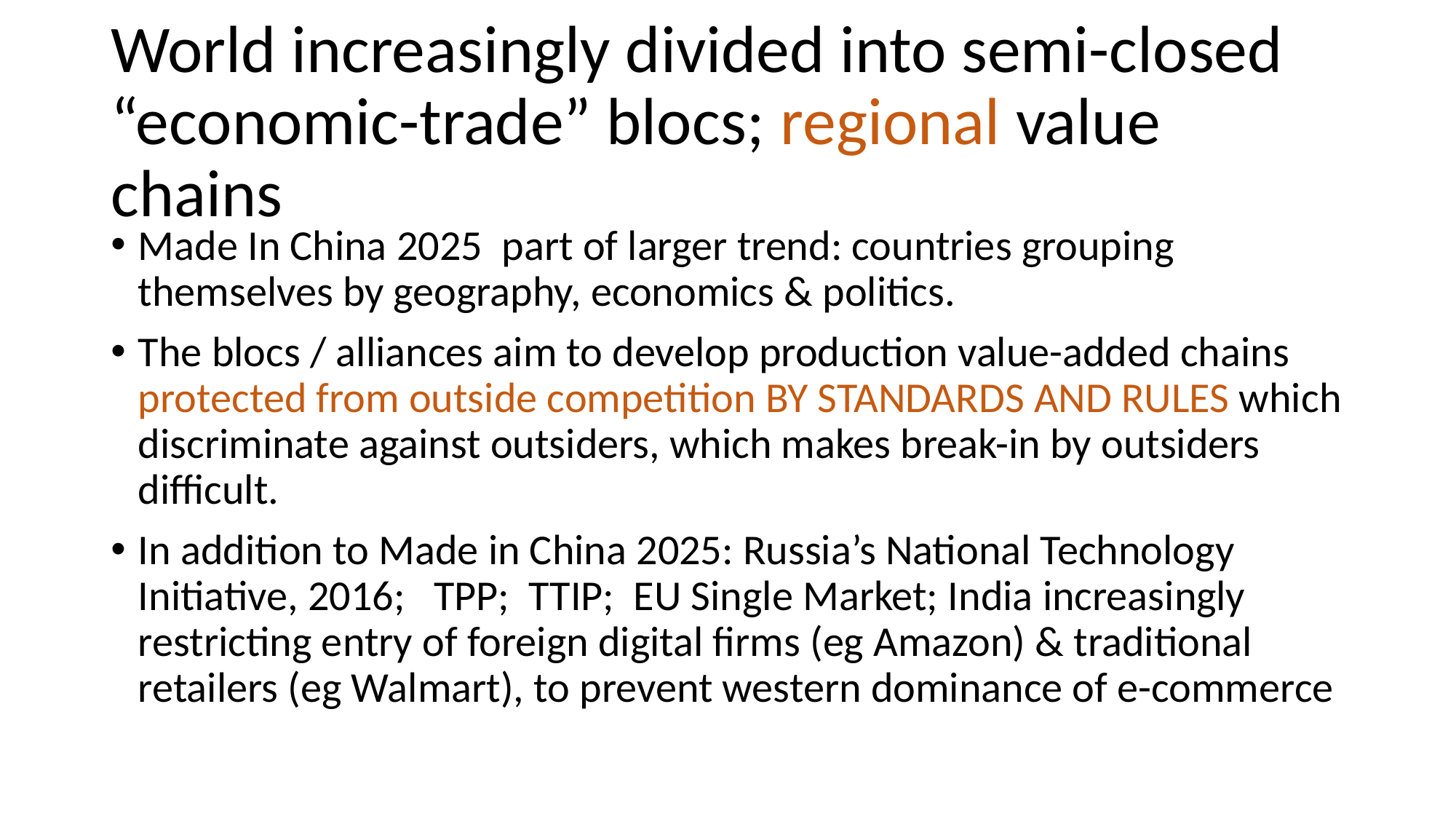

# World increasingly divided into semi-closed “economic-trade” blocs; regional value chains
Made In China 2025  part of larger trend: countries grouping themselves by geography, economics & politics.
The blocs / alliances aim to develop production value-added chains protected from outside competition BY STANDARDS AND RULES which discriminate against outsiders, which makes break-in by outsiders difficult.
In addition to Made in China 2025: Russia’s National Technology Initiative, 2016;   TPP;  TTIP;  EU Single Market; India increasingly restricting entry of foreign digital firms (eg Amazon) & traditional retailers (eg Walmart), to prevent western dominance of e-commerce